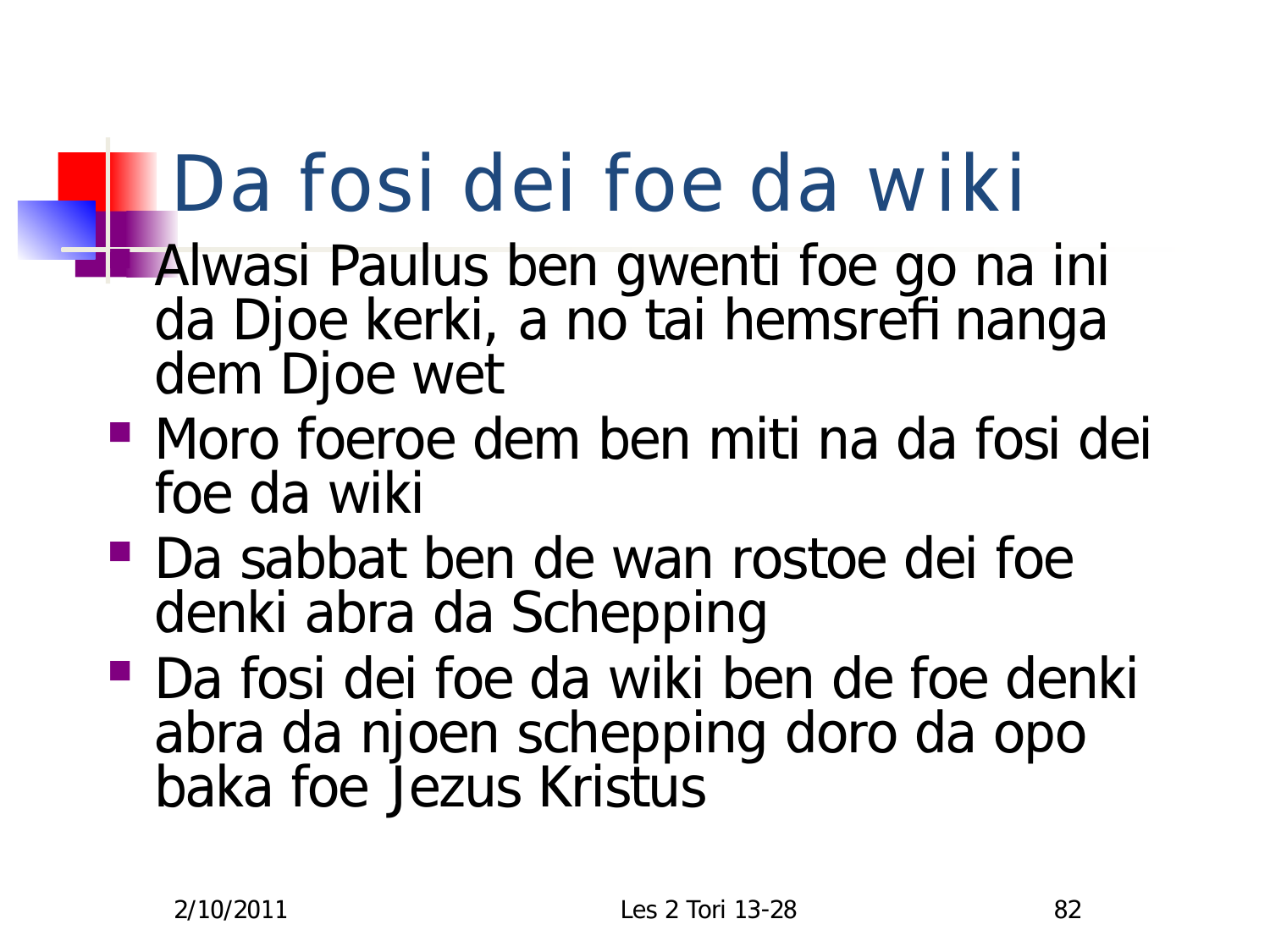

# Da fosi dei foe da wiki
Alwasi Paulus ben gwenti foe go na ini da Djoe kerki, a no tai hemsrefi nanga dem Djoe wet
Moro foeroe dem ben miti na da fosi dei foe da wiki
Da sabbat ben de wan rostoe dei foe denki abra da Schepping
Da fosi dei foe da wiki ben de foe denki abra da njoen schepping doro da opo baka foe Jezus Kristus
2/10/2011
Les 2 Tori 13-28
82